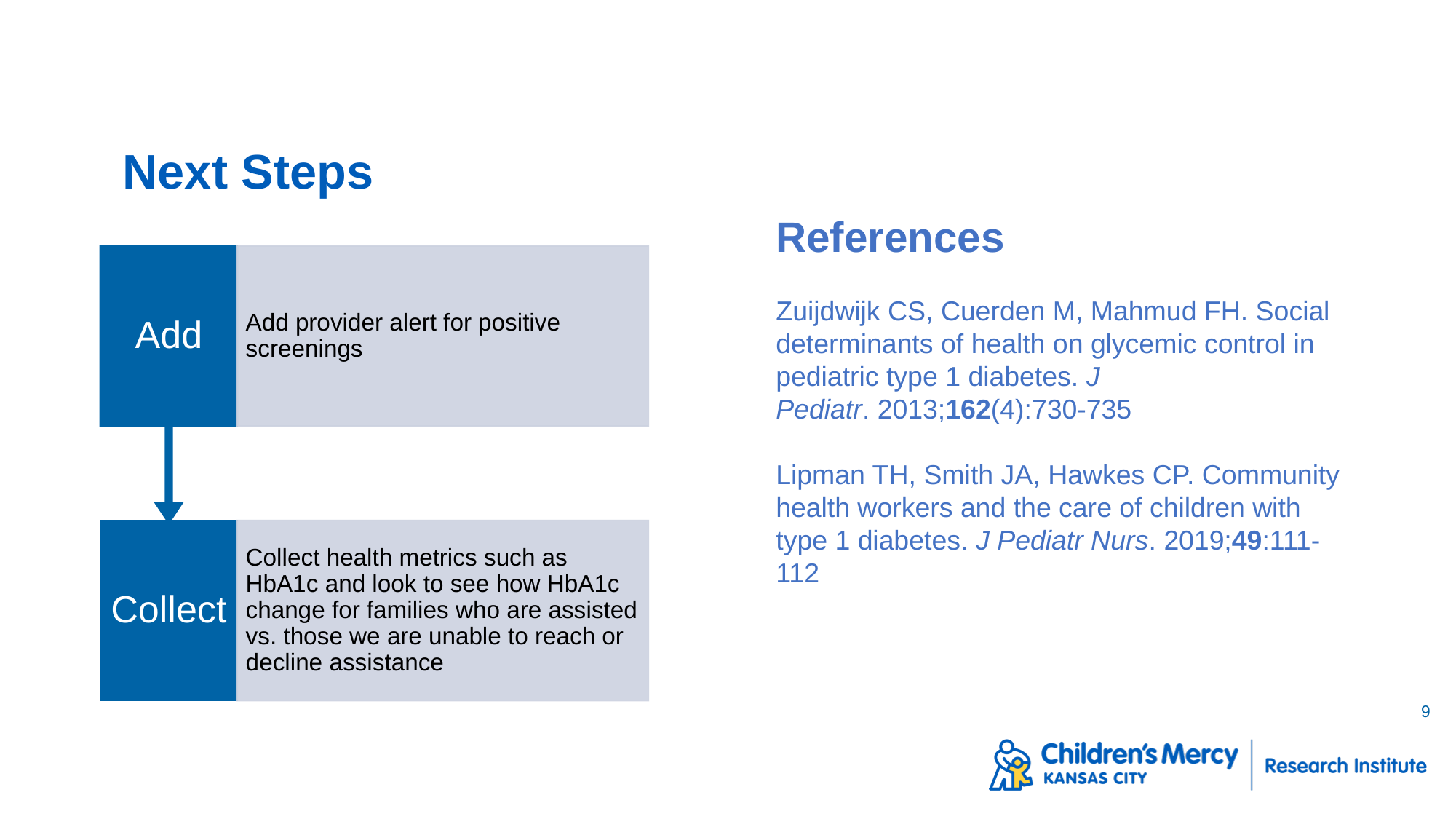

# Next Steps
References

Zuijdwijk CS, Cuerden M, Mahmud FH. Social determinants of health on glycemic control in pediatric type 1 diabetes. J Pediatr. 2013;162(4):730-735

Lipman TH, Smith JA, Hawkes CP. Community health workers and the care of children with type 1 diabetes. J Pediatr Nurs. 2019;49:111-112
Collect
Collect health metrics such as HbA1c and look to see how HbA1c change for families who are assisted vs. those we are unable to reach or decline assistance
Add
Add provider alert for positive screenings
9